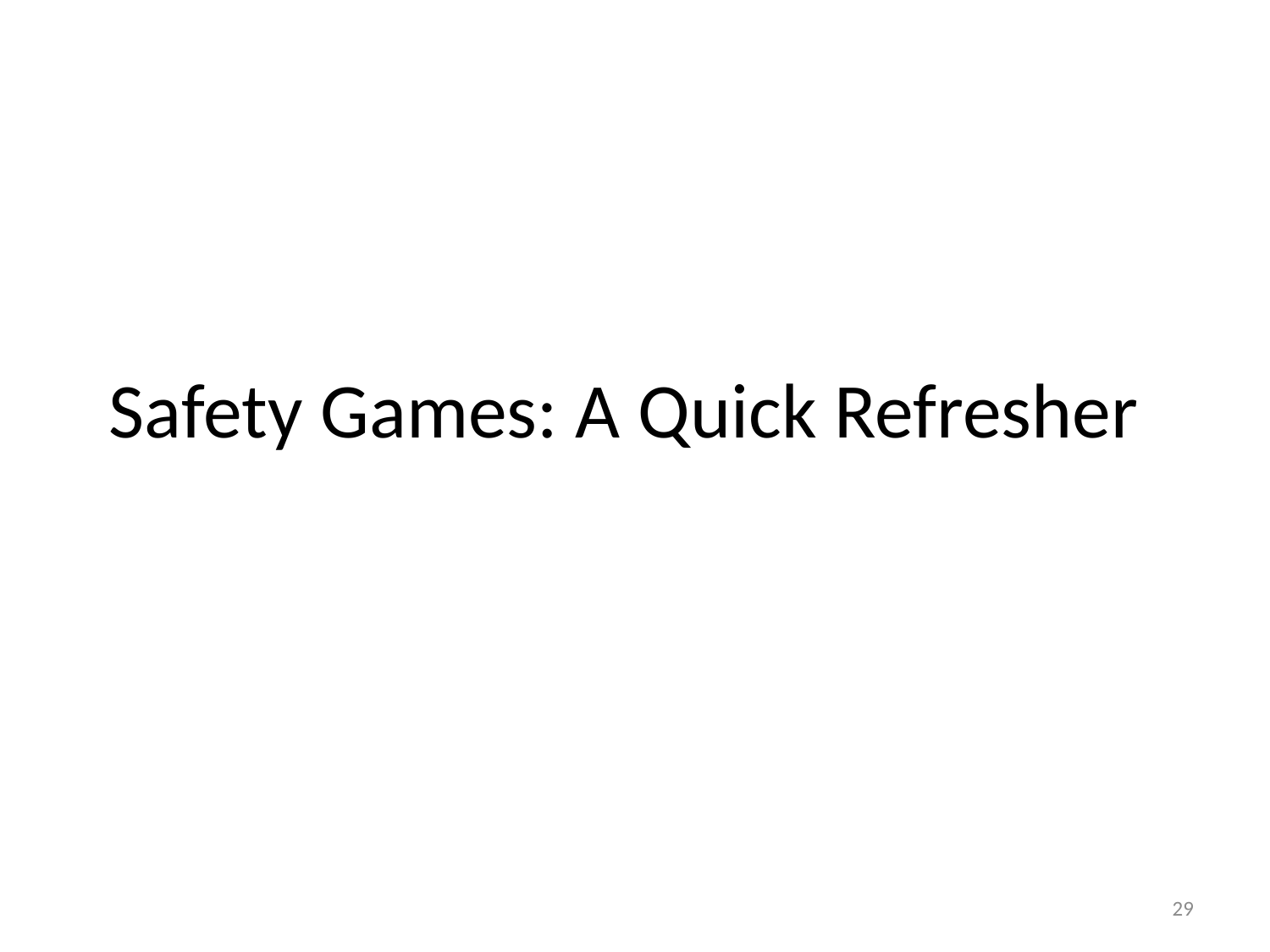

# Safety Games: A Quick Refresher
29